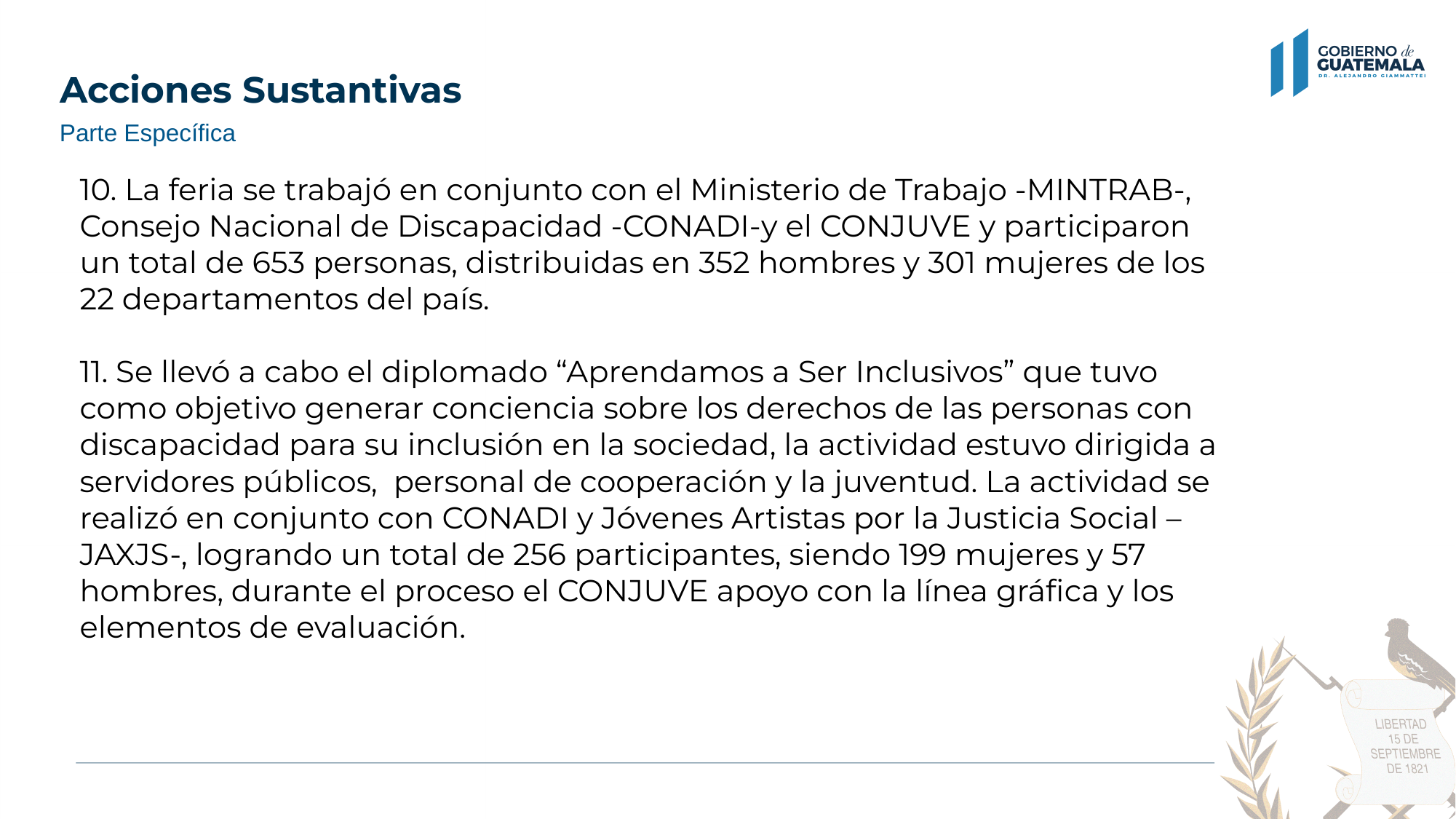

# Acciones Sustantivas
Parte Específica
10. La feria se trabajó en conjunto con el Ministerio de Trabajo -MINTRAB-, Consejo Nacional de Discapacidad -CONADI-y el CONJUVE y participaron un total de 653 personas, distribuidas en 352 hombres y 301 mujeres de los 22 departamentos del país.

11. Se llevó a cabo el diplomado “Aprendamos a Ser Inclusivos” que tuvo como objetivo generar conciencia sobre los derechos de las personas con discapacidad para su inclusión en la sociedad, la actividad estuvo dirigida a servidores públicos,  personal de cooperación y la juventud. La actividad se realizó en conjunto con CONADI y Jóvenes Artistas por la Justicia Social –JAXJS-, logrando un total de 256 participantes, siendo 199 mujeres y 57 hombres, durante el proceso el CONJUVE apoyo con la línea gráfica y los elementos de evaluación.